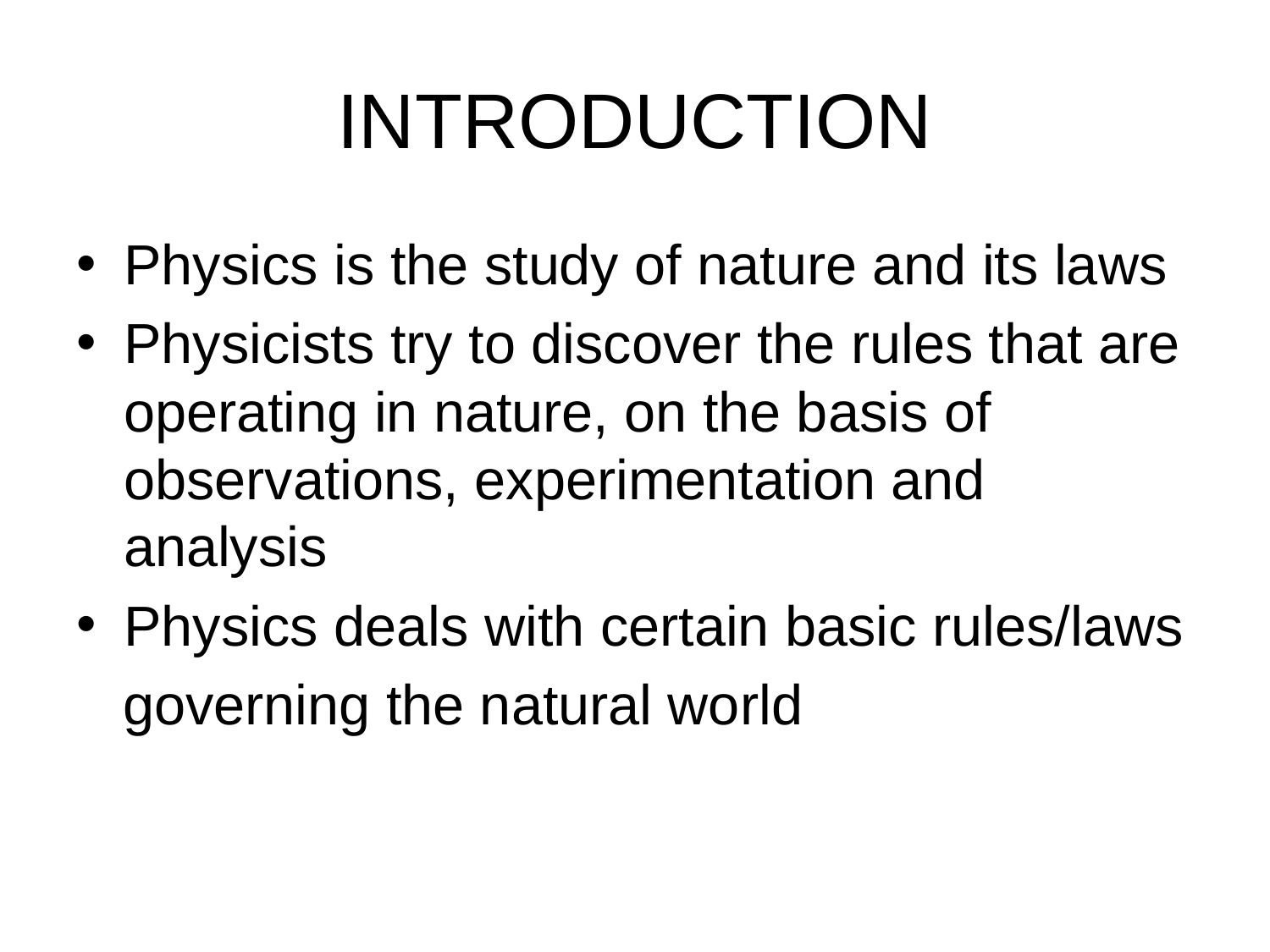

# INTRODUCTION
Physics is the study of nature and its laws
Physicists try to discover the rules that are operating in nature, on the basis of observations, experimentation and analysis
Physics deals with certain basic rules/laws
   governing the natural world